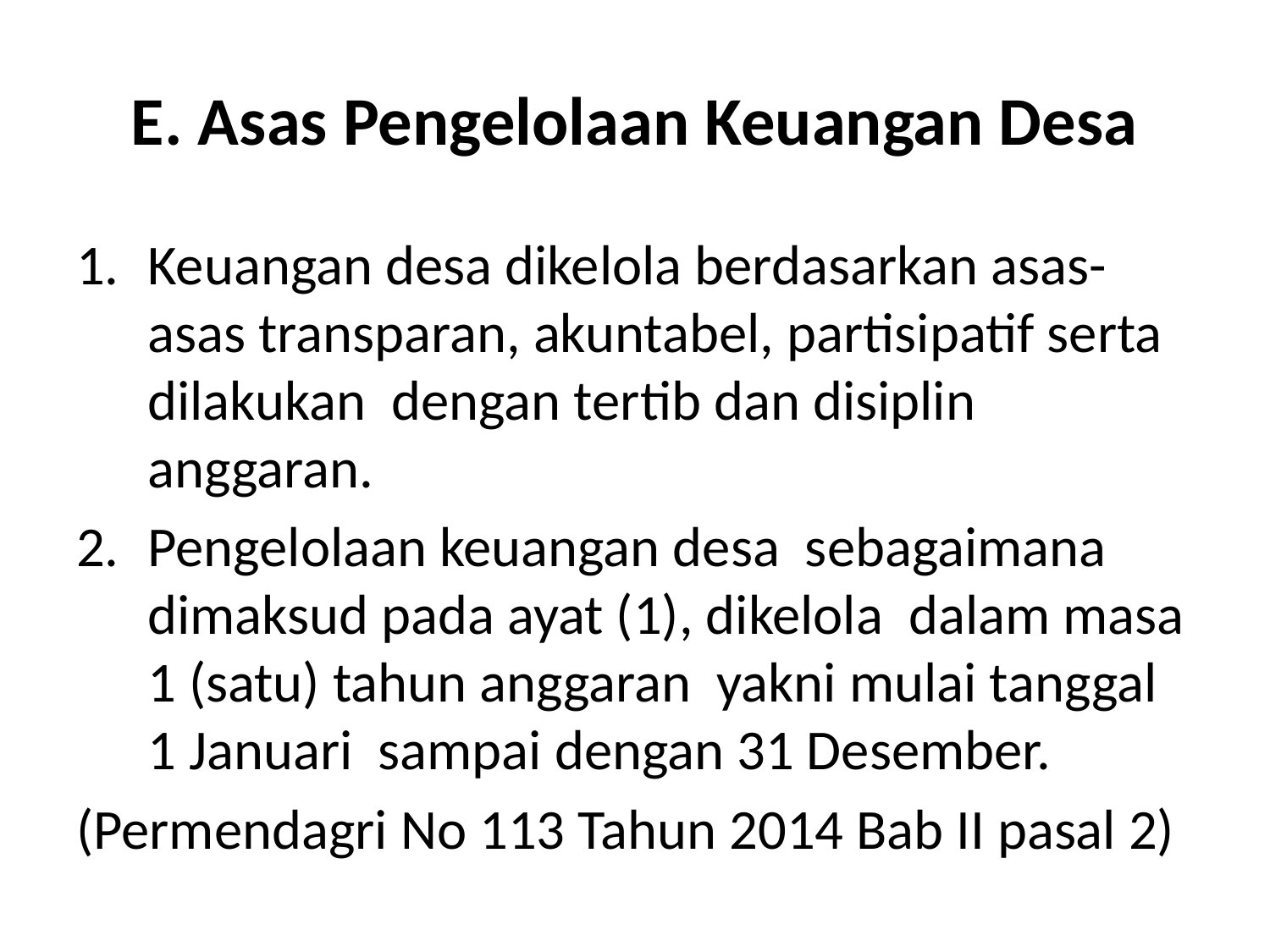

# E. Asas Pengelolaan Keuangan Desa
Keuangan desa dikelola berdasarkan asas-asas transparan, akuntabel, partisipatif serta dilakukan  dengan tertib dan disiplin anggaran.
Pengelolaan keuangan desa  sebagaimana dimaksud pada ayat (1), dikelola  dalam masa 1 (satu) tahun anggaran  yakni mulai tanggal 1 Januari  sampai dengan 31 Desember.
(Permendagri No 113 Tahun 2014 Bab II pasal 2)